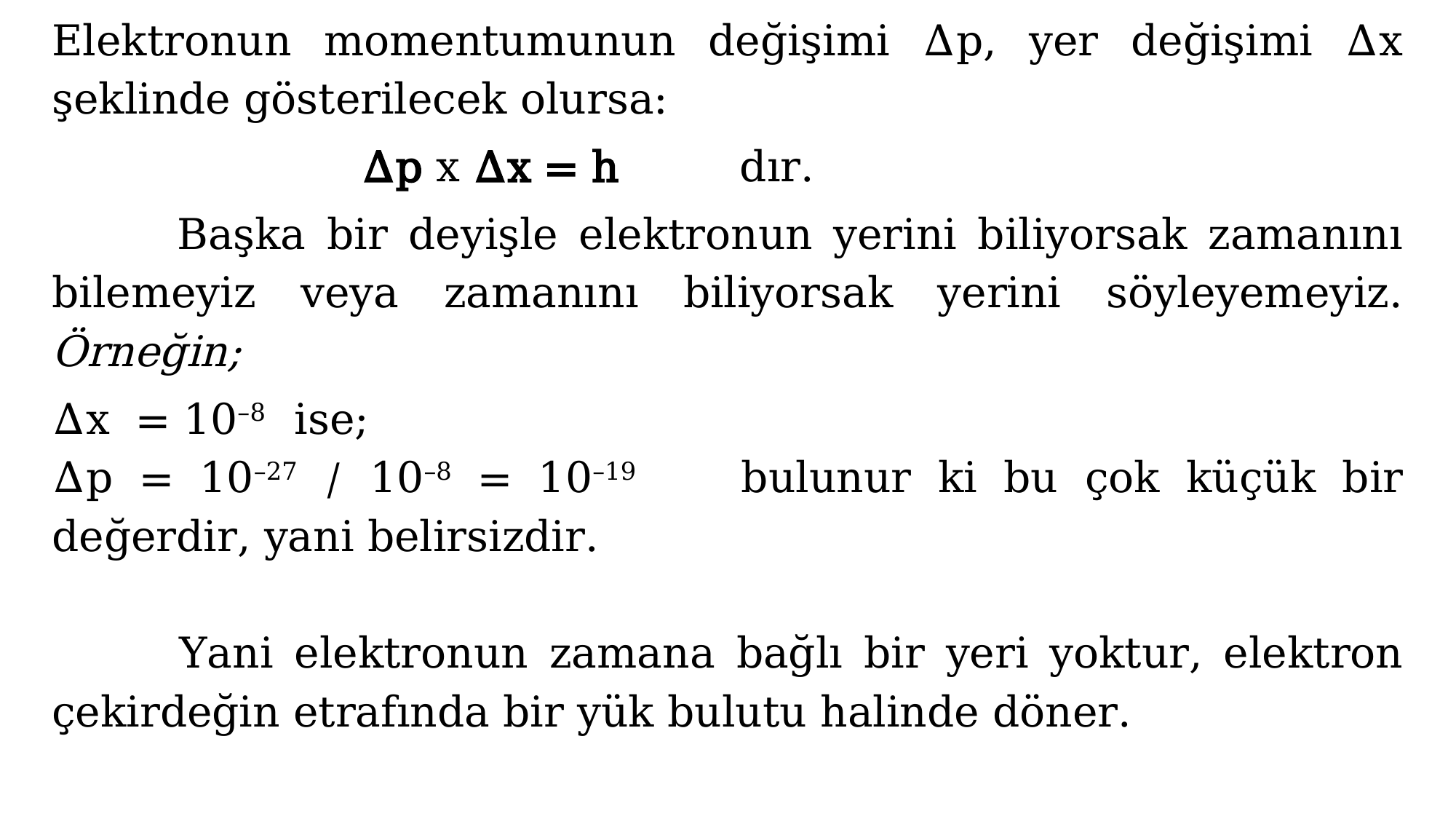

Elektronun momentumunun değişimi Δp, yer değişimi Δx şeklinde gösterilecek olursa:
                       Δp x Δx = h         dır.
      Başka bir deyişle elektronun yerini biliyorsak zamanını bilemeyiz veya zamanını biliyorsak yerini söyleyemeyiz. Örneğin;
Δx  = 10–8   ise;
Δp = 10–27 / 10–8 = 10–19     bulunur ki bu çok küçük bir değerdir, yani belirsizdir.

      Yani elektronun zamana bağlı bir yeri yoktur, elektron çekirdeğin etrafında bir yük bulutu halinde döner.